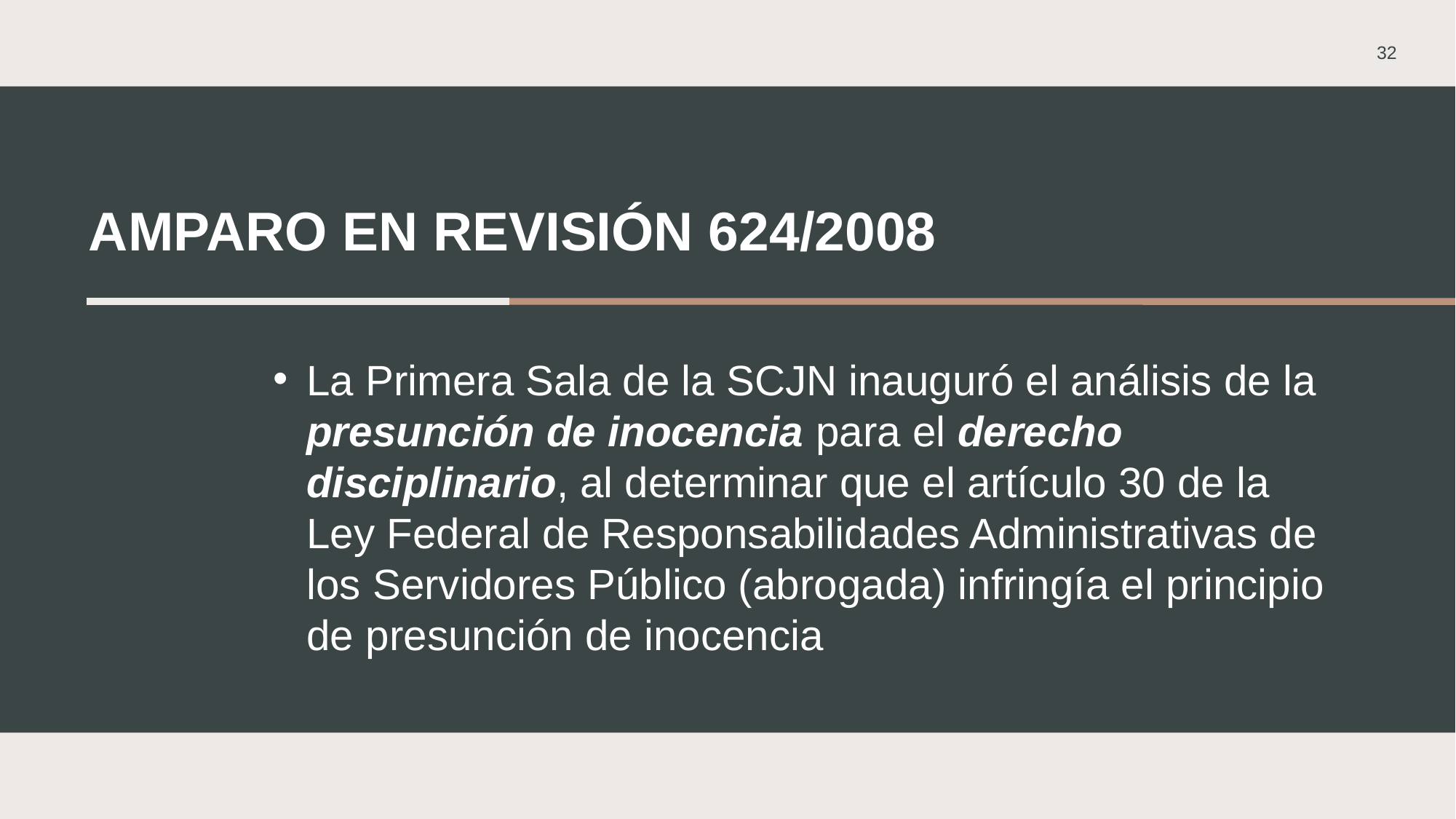

32
# Amparo en revisión 624/2008
La Primera Sala de la SCJN inauguró el análisis de la presunción de inocencia para el derecho disciplinario, al determinar que el artículo 30 de la Ley Federal de Responsabilidades Administrativas de los Servidores Público (abrogada) infringía el principio de presunción de inocencia